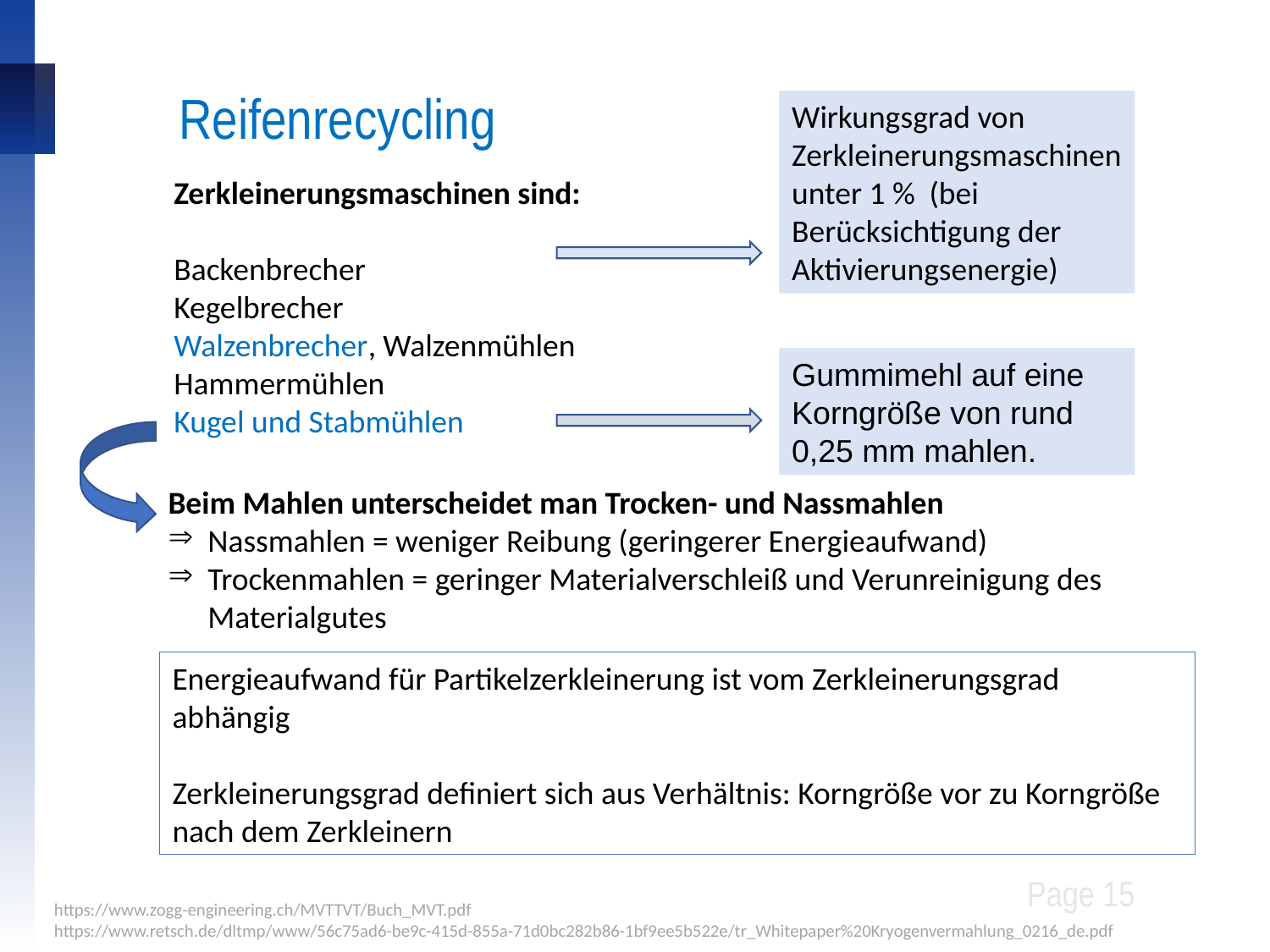

Reifenrecycling
Wirkungsgrad von Zerkleinerungsmaschinen unter 1 %  (bei Berücksichtigung der Aktivierungsenergie)
Zerkleinerungsmaschinen sind:

Backenbrecher
Kegelbrecher
Walzenbrecher, Walzenmühlen
Hammermühlen
Kugel und Stabmühlen

Gummimehl auf eine Korngröße von rund 0,25 mm mahlen.

Beim Mahlen unterscheidet man Trocken- und Nassmahlen
Nassmahlen = weniger Reibung (geringerer Energieaufwand)
Trockenmahlen = geringer Materialverschleiß und Verunreinigung des Materialgutes
Energieaufwand für Partikelzerkleinerung ist vom Zerkleinerungsgrad abhängig

Zerkleinerungsgrad definiert sich aus Verhältnis: Korngröße vor zu Korngröße nach dem Zerkleinern
Page 15
https://www.zogg-engineering.ch/MVTTVT/Buch_MVT.pdf
https://www.retsch.de/dltmp/www/56c75ad6-be9c-415d-855a-71d0bc282b86-1bf9ee5b522e/tr_Whitepaper%20Kryogenvermahlung_0216_de.pdf